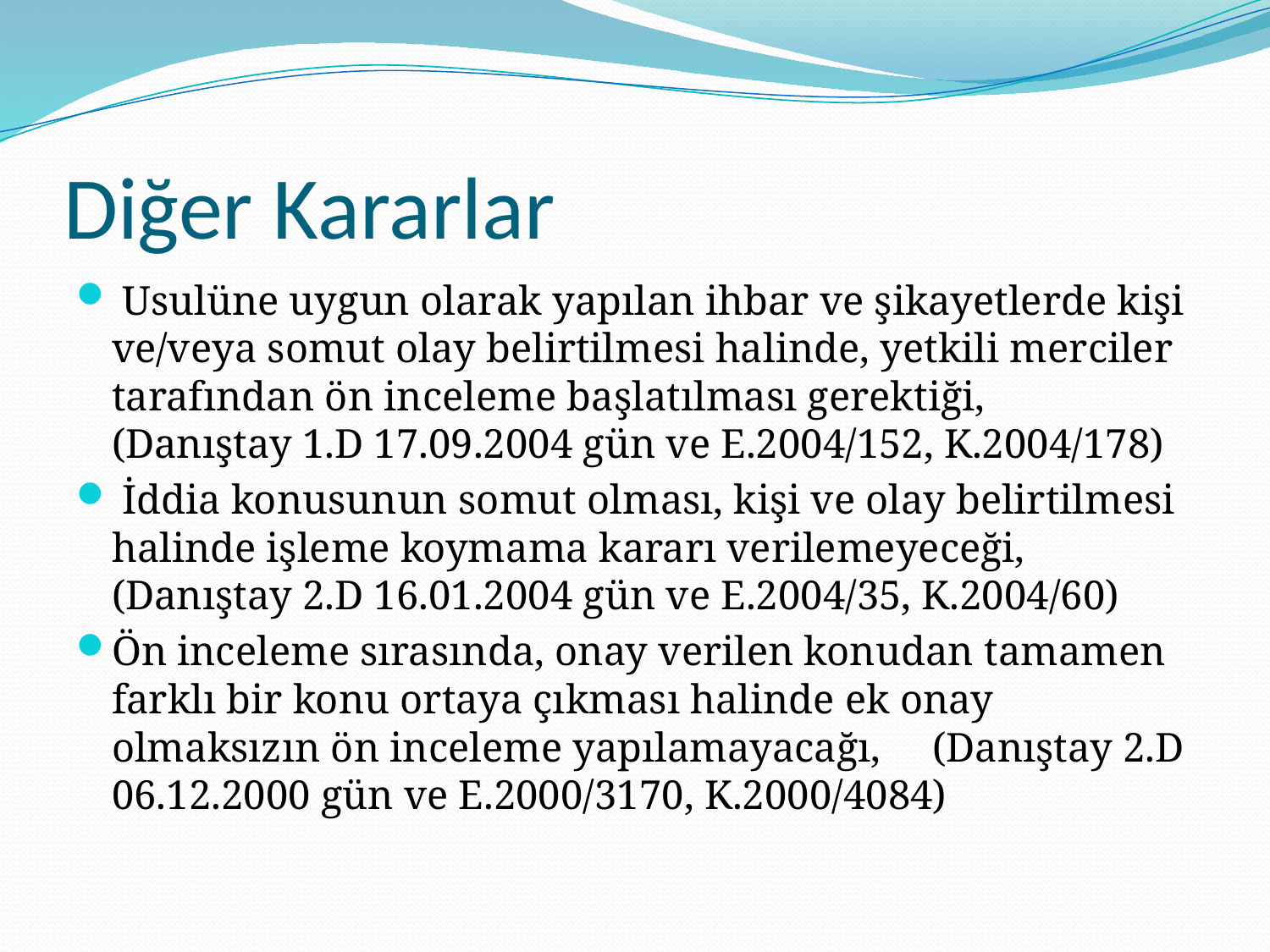

# Diğer Kararlar
 Usulüne uygun olarak yapılan ihbar ve şikayetlerde kişi ve/veya somut olay belirtilmesi halinde, yetkili merciler tarafından ön inceleme başlatılması gerektiği,   (Danıştay 1.D 17.09.2004 gün ve E.2004/152, K.2004/178)
 İddia konusunun somut olması, kişi ve olay belirtilmesi halinde işleme koymama kararı verilemeyeceği,    (Danıştay 2.D 16.01.2004 gün ve E.2004/35, K.2004/60)
Ön inceleme sırasında, onay verilen konudan tamamen farklı bir konu ortaya çıkması halinde ek onay olmaksızın ön inceleme yapılamayacağı,     (Danıştay 2.D 06.12.2000 gün ve E.2000/3170, K.2000/4084)